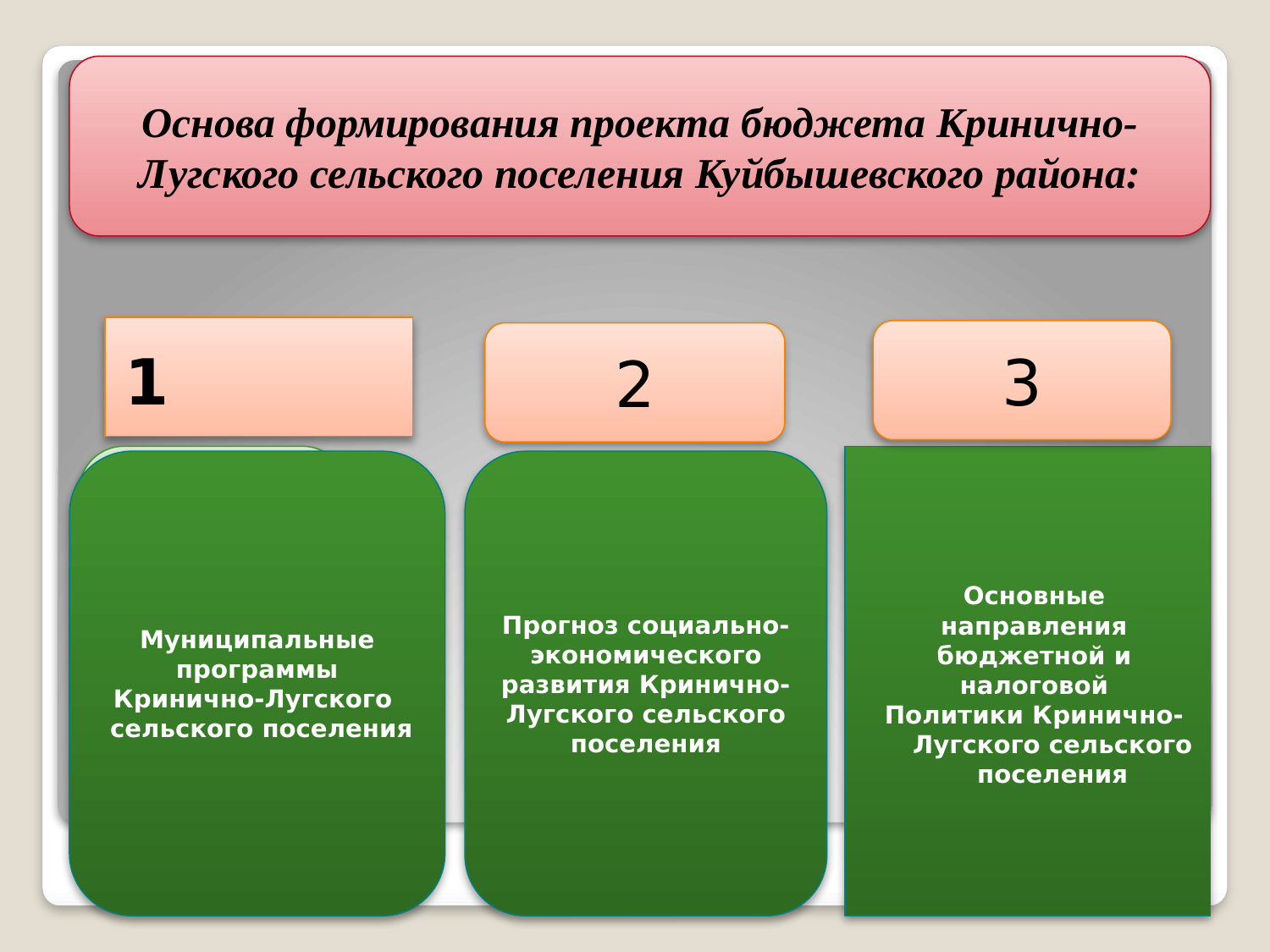

#
Основа формирования проекта бюджета Кринично-Лугского сельского поселения Куйбышевского района:
1
3
2
Основные
направления
бюджетной и
налоговой
Политики Кринично-Лугского сельского поселения

Бюджетном послании президента Российской федерации
Муниципальные программы Кринично-Лугского
 сельского поселения
Прогноз социально-экономического развития Кринично-Лугского сельского поселения